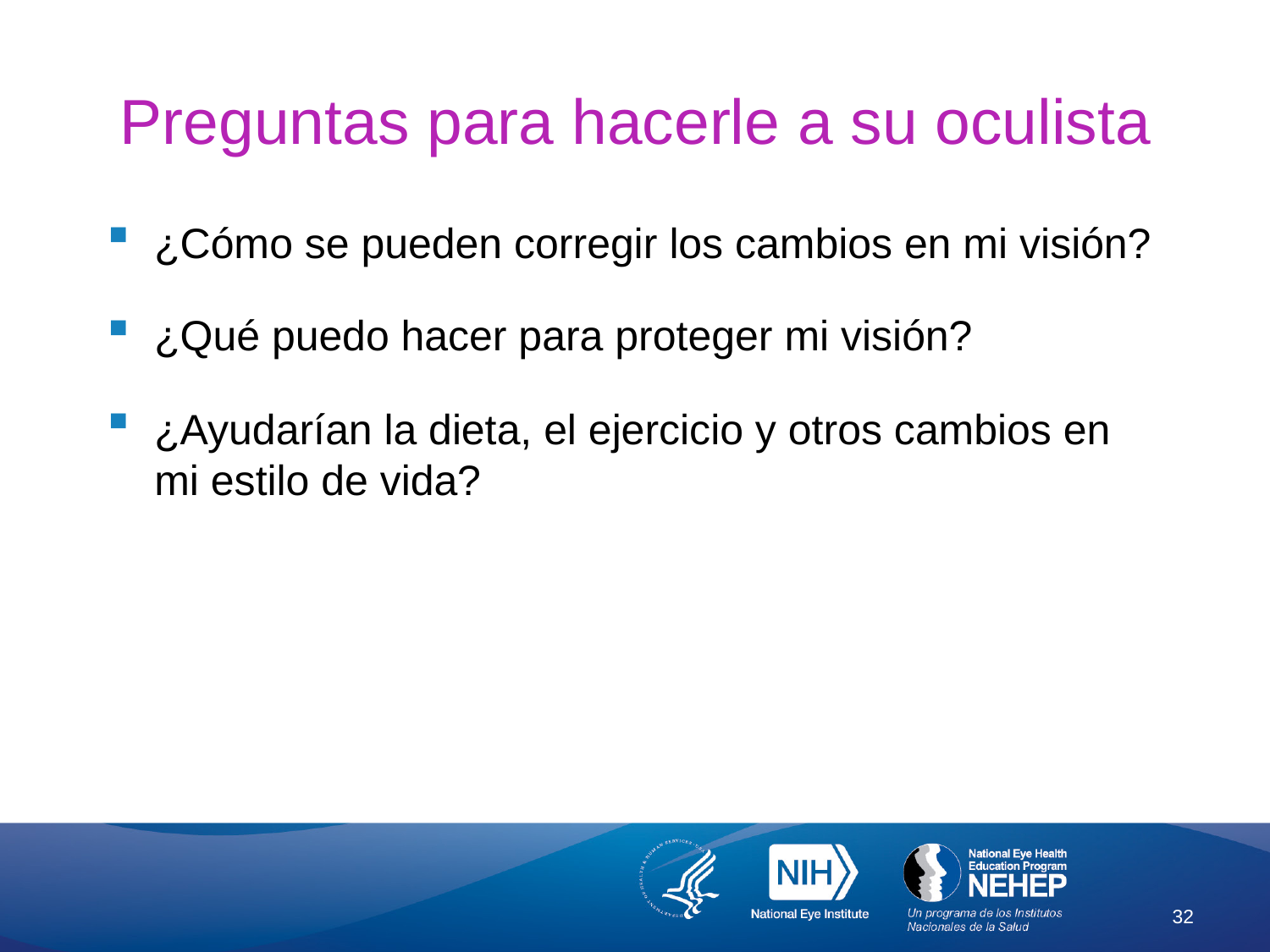

# Preguntas para hacerle a su oculista
¿Cómo se pueden corregir los cambios en mi visión?
¿Qué puedo hacer para proteger mi visión?
¿Ayudarían la dieta, el ejercicio y otros cambios en mi estilo de vida?
32